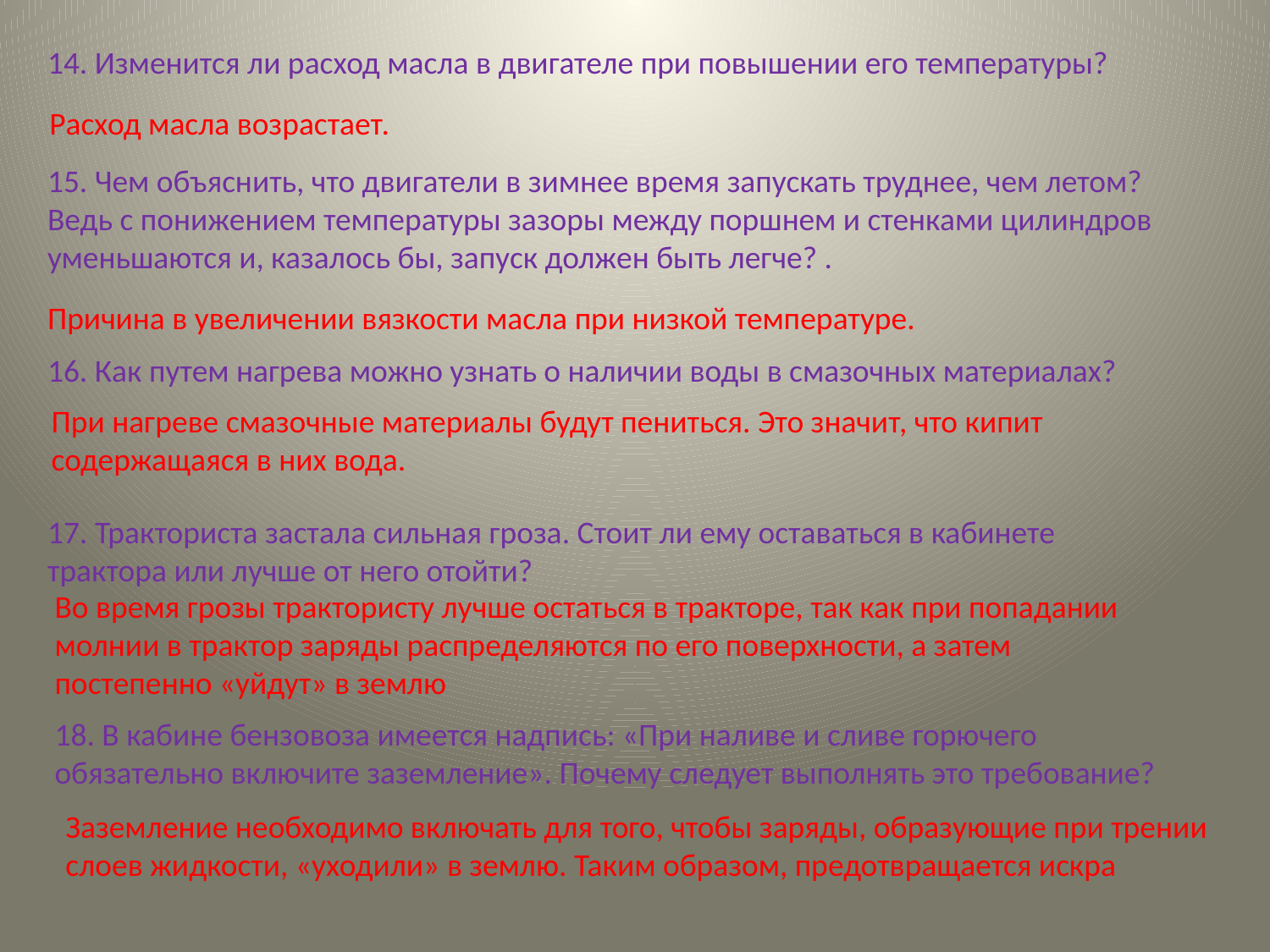

14. Изменится ли расход масла в двигателе при повышении его температуры?
Расход масла возрастает.
15. Чем объяснить, что двигатели в зимнее время запускать труднее, чем летом? Ведь с понижением температуры зазоры между поршнем и стенками цилиндров уменьшаются и, казалось бы, запуск должен быть легче? .
Причина в увеличении вязкости масла при низкой температуре.
16. Как путем нагрева можно узнать о наличии воды в смазочных материалах?
При нагреве смазочные материалы будут пениться. Это значит, что кипит содержащаяся в них вода.
17. Тракториста застала сильная гроза. Стоит ли ему оставаться в кабинете трактора или лучше от него отойти?
Во время грозы трактористу лучше остаться в тракторе, так как при попадании молнии в трактор заряды распределяются по его поверхности, а затем постепенно «уйдут» в землю
18. В кабине бензовоза имеется надпись: «При наливе и сливе горючего обязательно включите заземление». Почему следует выполнять это требование?
Заземление необходимо включать для того, чтобы заряды, образующие при трении слоев жидкости, «уходили» в землю. Таким образом, предотвращается искра